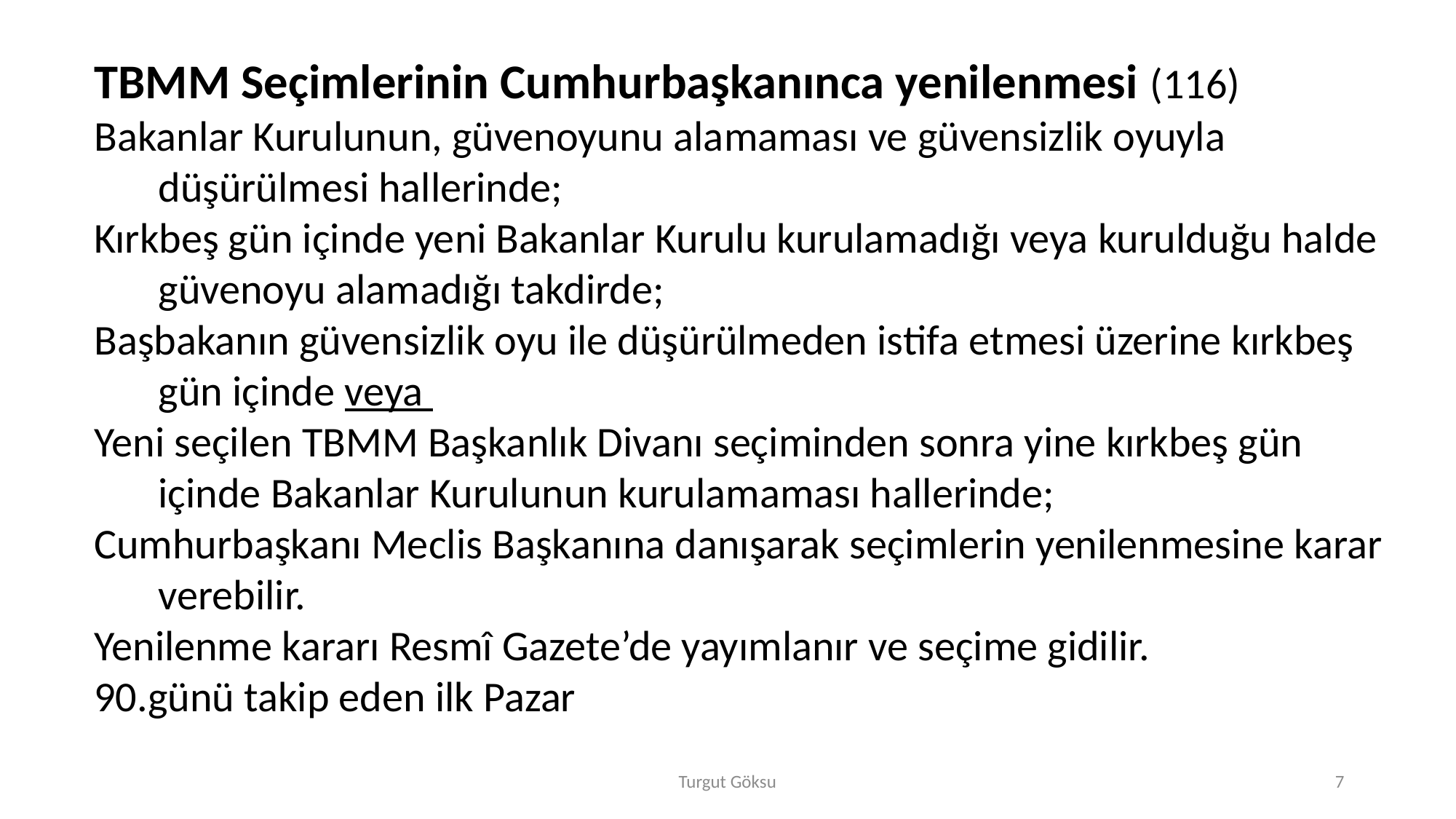

TBMM Seçimlerinin Cumhurbaşkanınca yenilenmesi (116)
Bakanlar Kurulunun, güvenoyunu alamaması ve güvensizlik oyuyla düşürülmesi hallerinde;
Kırkbeş gün içinde yeni Bakanlar Kurulu kurulamadığı veya kurulduğu halde güvenoyu alamadığı takdirde;
Başbakanın güvensizlik oyu ile düşürülmeden istifa etmesi üzerine kırkbeş gün içinde veya
Yeni seçilen TBMM Başkanlık Divanı seçiminden sonra yine kırkbeş gün içinde Bakanlar Kurulunun kurulamaması hallerinde;
Cumhurbaşkanı Meclis Başkanına danışarak seçimlerin yenilenmesine karar verebilir.
Yenilenme kararı Resmî Gazete’de yayımlanır ve seçime gidilir.
90.günü takip eden ilk Pazar
Turgut Göksu
7